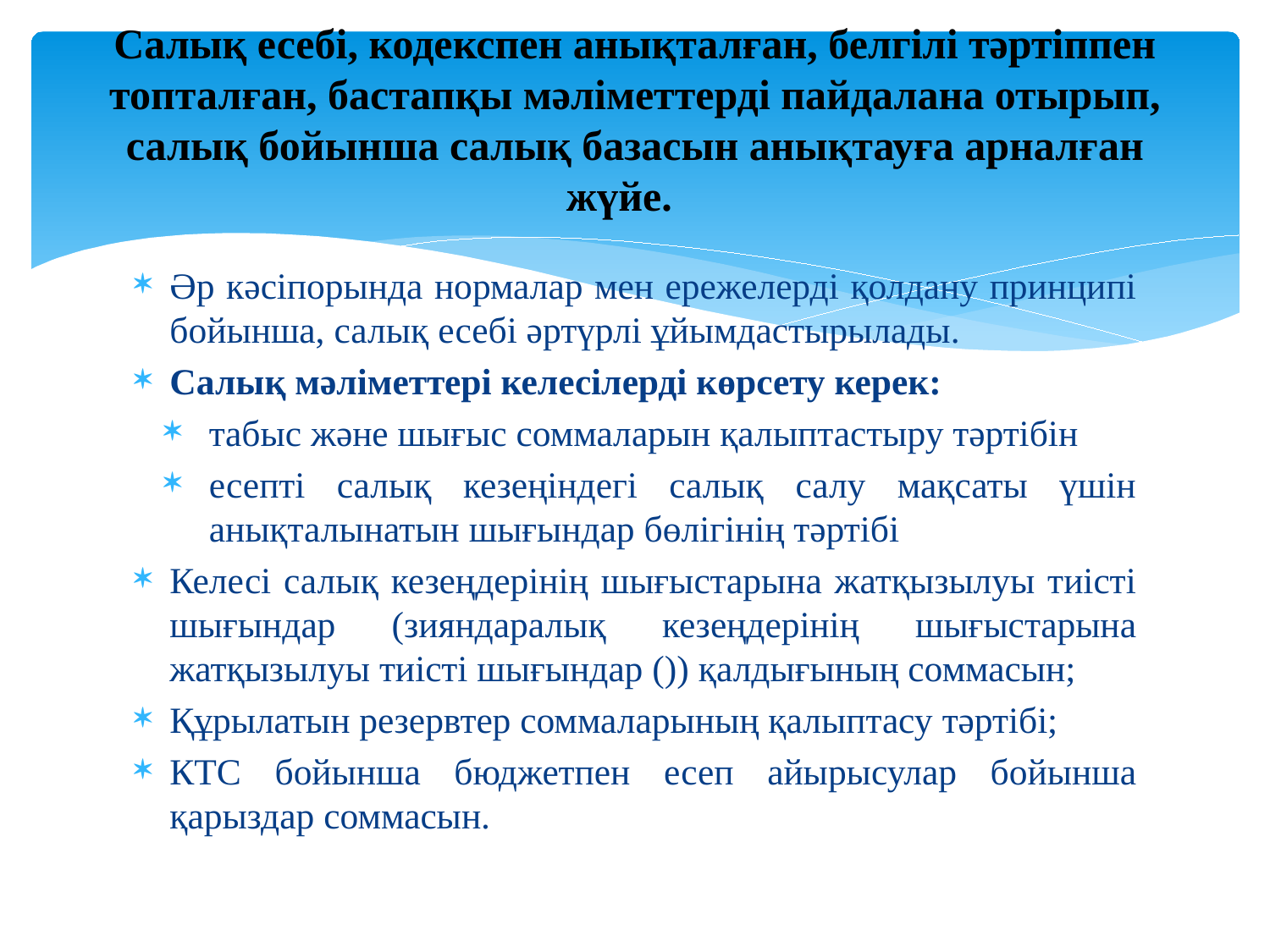

# Салық есебі, кодекспен анықталған, белгілі тәртіппен топталған, бастапқы мәліметтерді пайдалана отырып, салық бойынша салық базасын анықтауға арналған жүйе.
Әр кәсіпорында нормалар мен ережелерді қолдану принципі бойынша, салық есебі әртүрлі ұйымдастырылады.
Салық мәліметтері келесілерді көрсету керек:
табыс және шығыс соммаларын қалыптастыру тәртібін
есепті салық кезеңіндегі салық салу мақсаты үшін анықталынатын шығындар бөлігінің тәртібі
Келесі салық кезеңдерінің шығыстарына жатқызылуы тиісті шығындар (зияндаралық кезеңдерінің шығыстарына жатқызылуы тиісті шығындар ()) қалдығының соммасын;
Құрылатын резервтер соммаларының қалыптасу тәртібі;
КТС бойынша бюджетпен есеп айырысулар бойынша қарыздар соммасын.